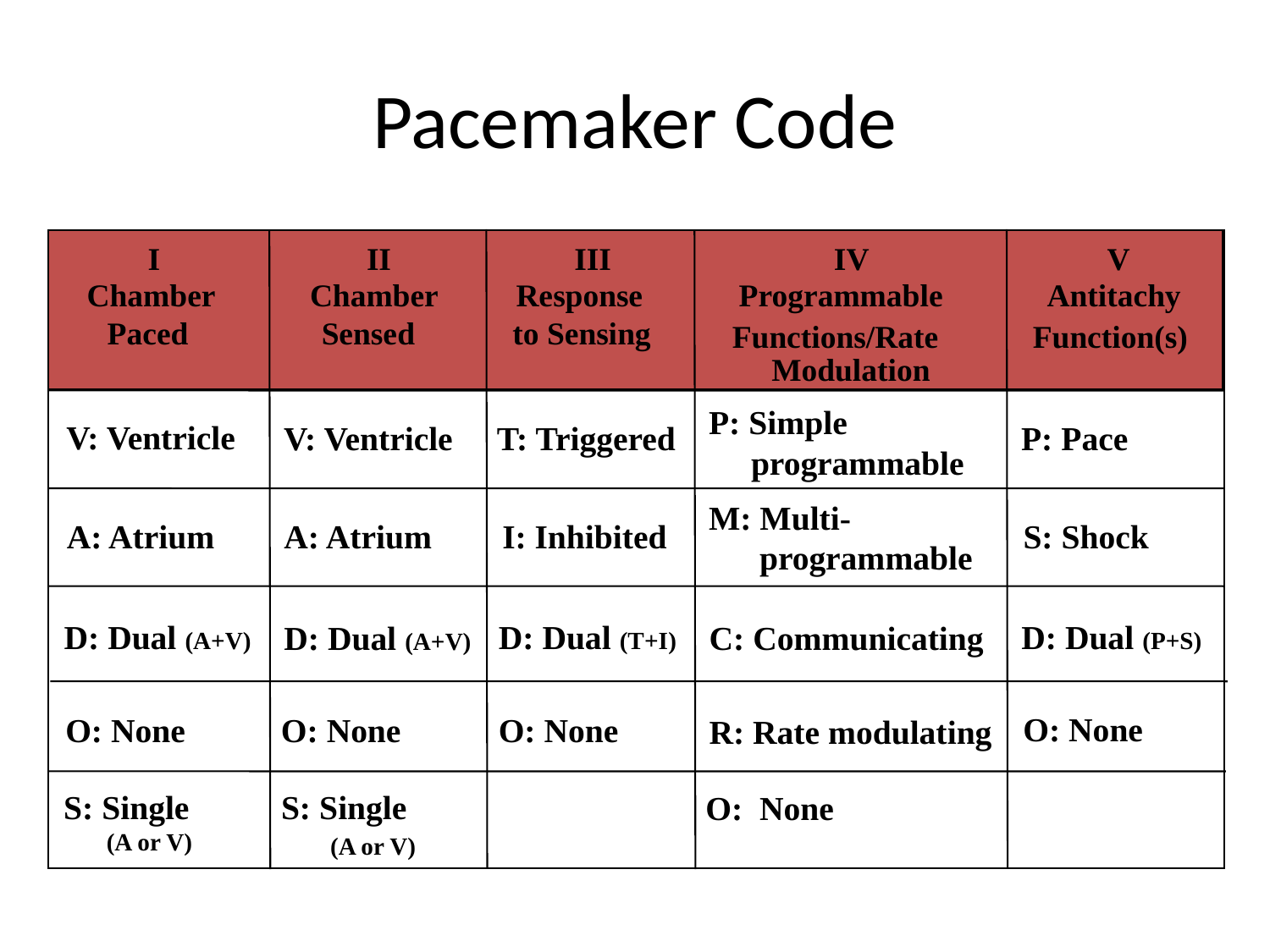

# Pacemaker Code

I
Chamber
Paced
II
Chamber
Sensed
III
Response
to Sensing
IV
Programmable
Functions/Rate
Modulation
V
Antitachy
Function(s)

P: Simple
     programmable
V: Ventricle
V: Ventricle
T: Triggered
P: Pace
M: Multi-
      programmable
A: Atrium
A: Atrium
I: Inhibited
S: Shock
D: Dual (A+V)
D: Dual (T+I)
D: Dual (P+S)
D: Dual (A+V)
C: Communicating
O: None
O: None
O: None
O: None
R: Rate modulating
S: Single
       (A or V)
S: Single
       (A or V)
O:  None